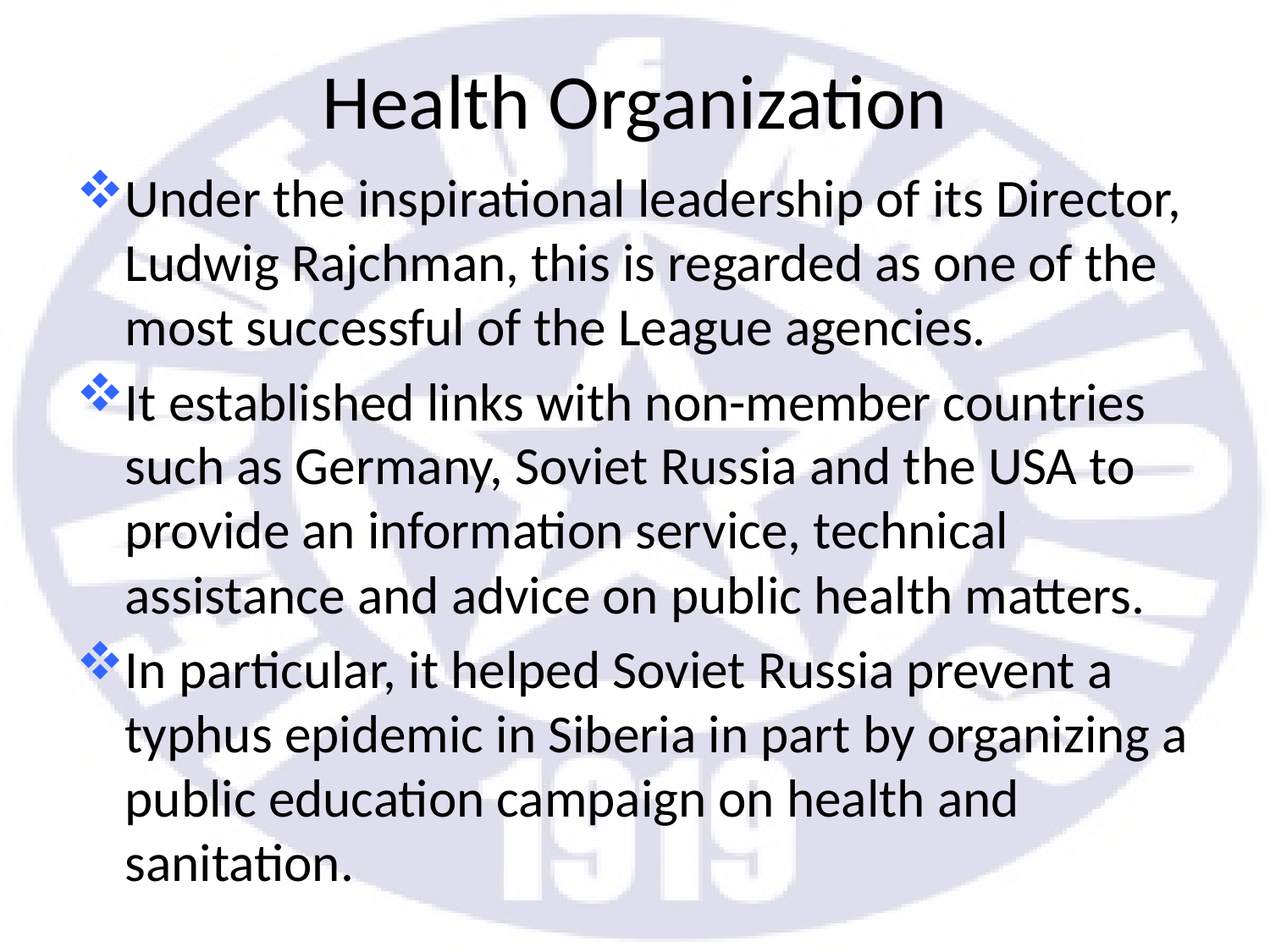

# Health Organization
Under the inspirational leadership of its Director, Ludwig Rajchman, this is regarded as one of the most successful of the League agencies.
It established links with non-member countries such as Germany, Soviet Russia and the USA to provide an information service, technical assistance and advice on public health matters.
In particular, it helped Soviet Russia prevent a typhus epidemic in Siberia in part by organizing a public education campaign on health and sanitation.